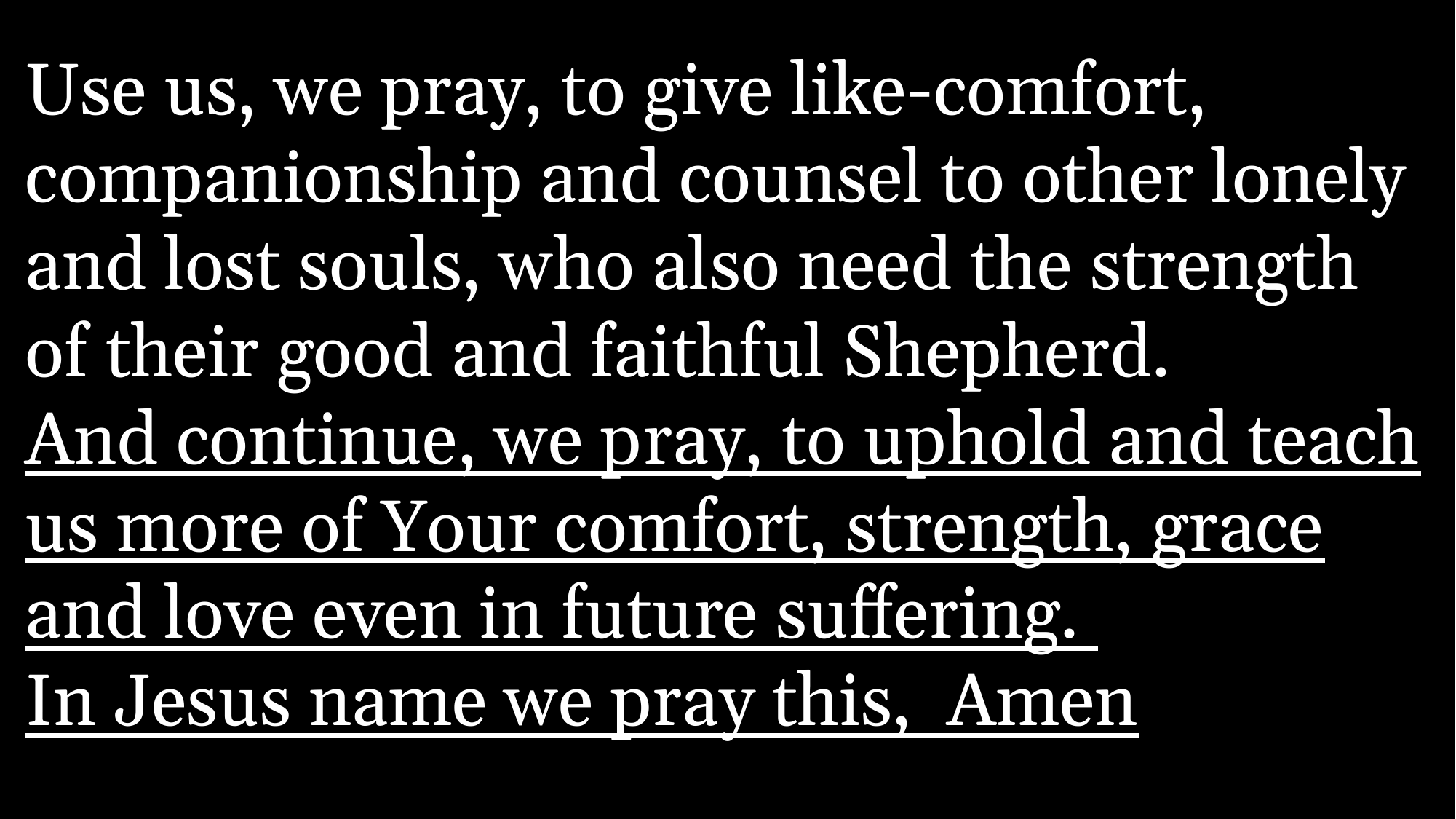

Use us, we pray, to give like-comfort, companionship and counsel to other lonely and lost souls, who also need the strength of their good and faithful Shepherd.
And continue, we pray, to uphold and teach us more of Your comfort, strength, grace and love even in future suffering.
In Jesus name we pray this,  Amen